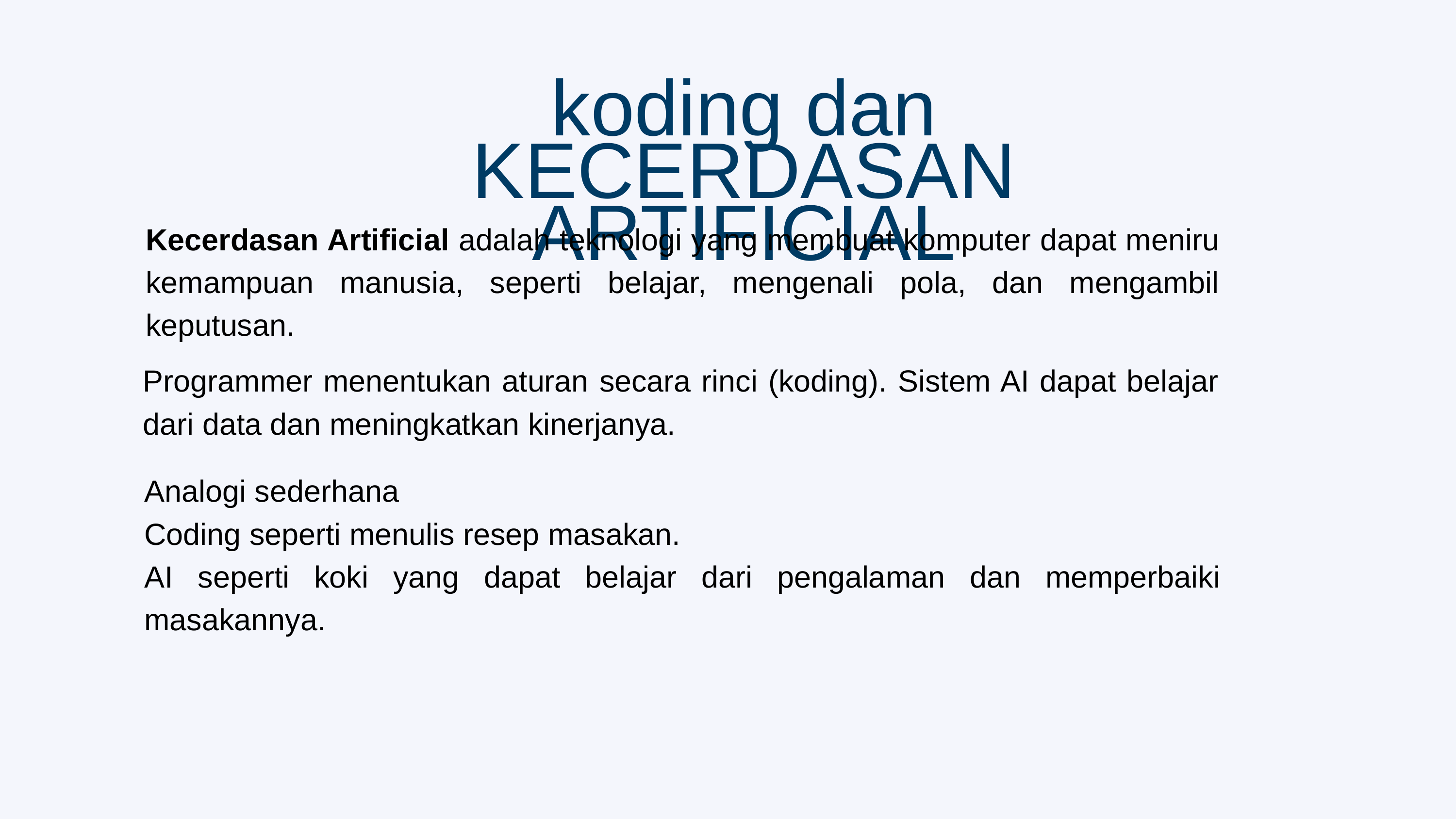

koding dan KECERDASAN ARTIFICIAL
Kecerdasan Artificial adalah teknologi yang membuat komputer dapat meniru kemampuan manusia, seperti belajar, mengenali pola, dan mengambil keputusan.

Programmer menentukan aturan secara rinci (koding). Sistem AI dapat belajar dari data dan meningkatkan kinerjanya.

Analogi sederhana
Coding seperti menulis resep masakan.
AI seperti koki yang dapat belajar dari pengalaman dan memperbaiki masakannya.